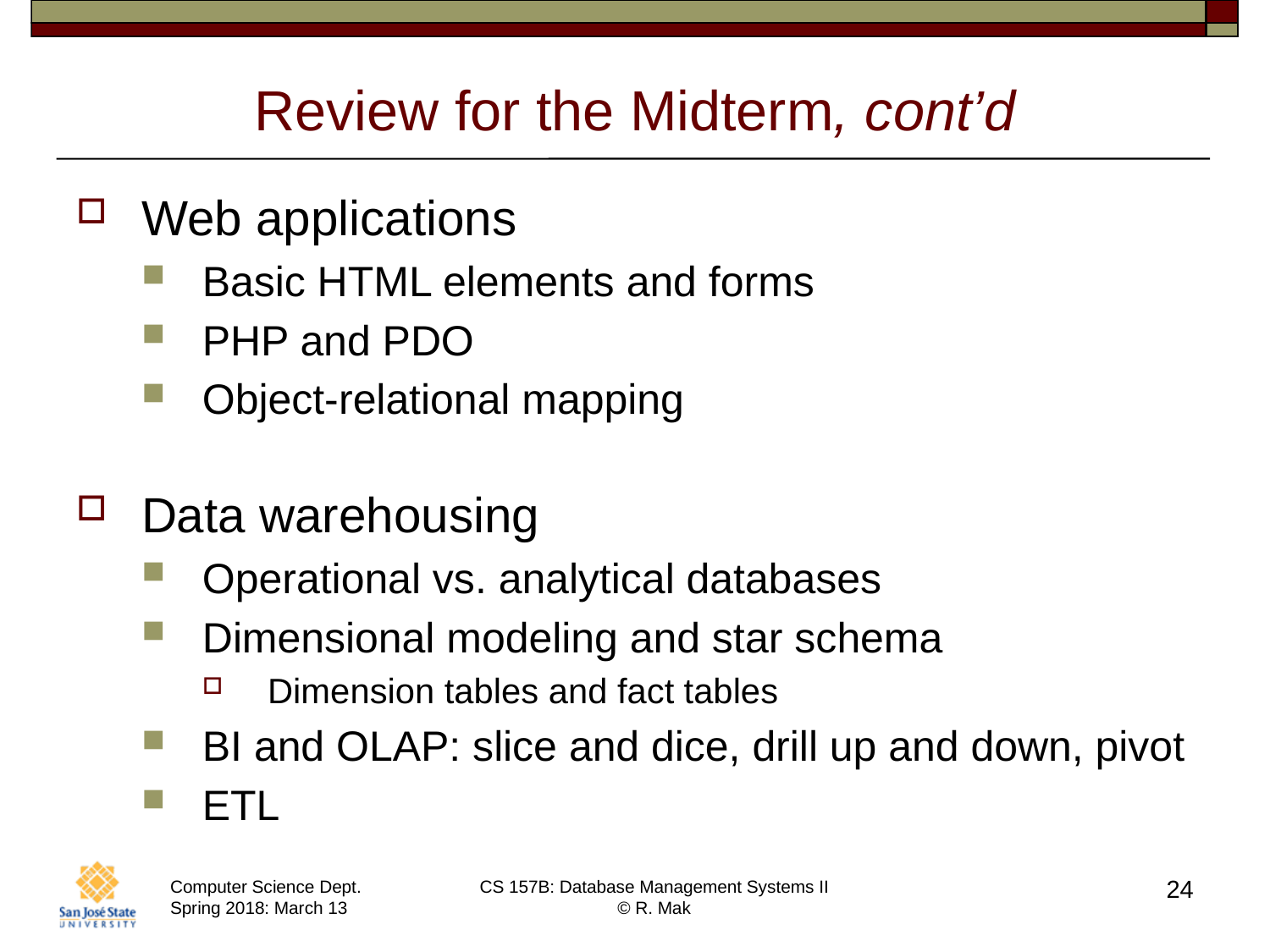

# Review for the Midterm, cont’d
Web applications
Basic HTML elements and forms
PHP and PDO
Object-relational mapping

Data warehousing
Operational vs. analytical databases
Dimensional modeling and star schema
Dimension tables and fact tables
BI and OLAP: slice and dice, drill up and down, pivot
ETL

24